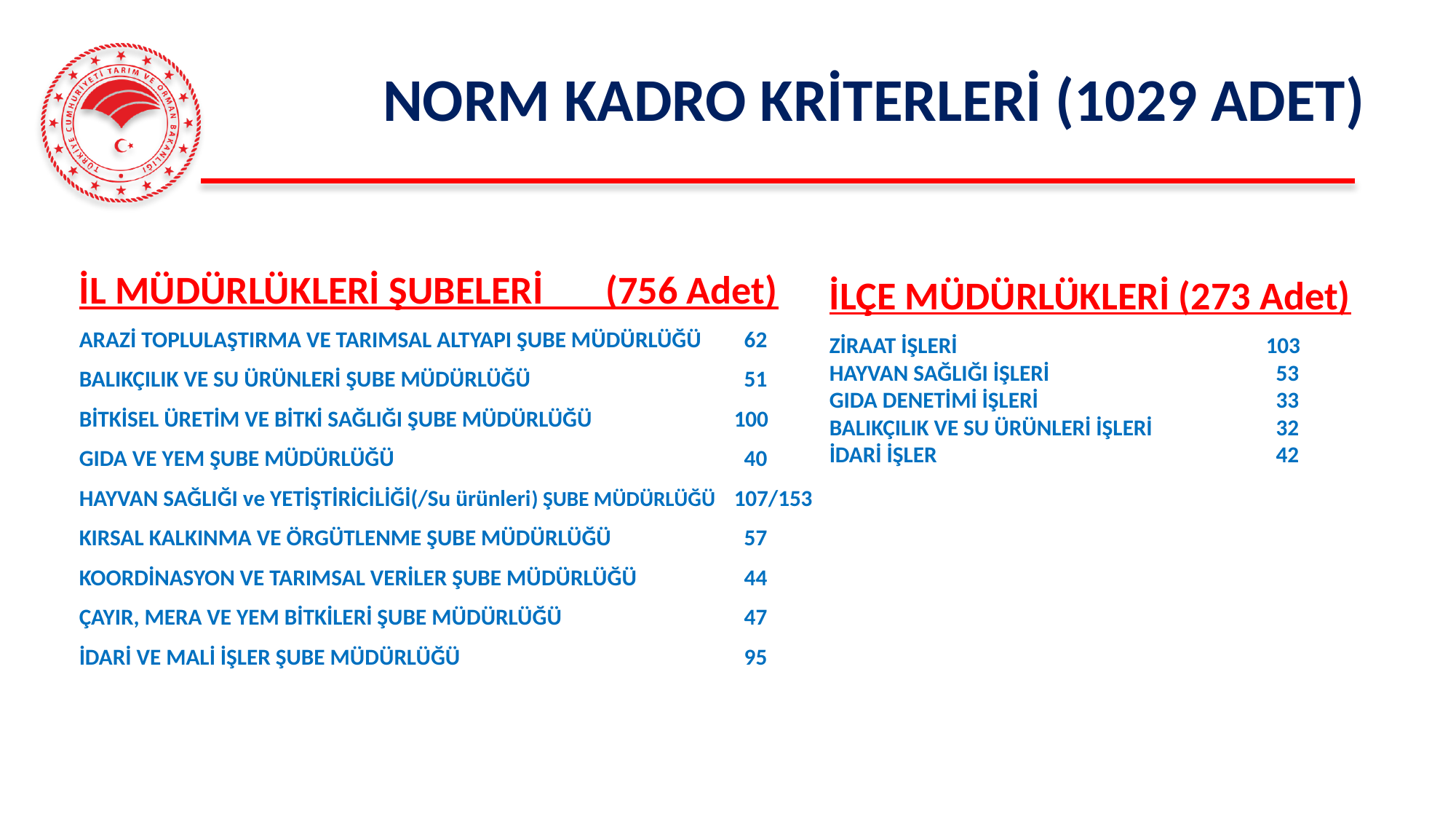

# NORM KADRO KRİTERLERİ (1029 ADET)
İL MÜDÜRLÜKLERİ ŞUBELERİ       (756 Adet)
ARAZİ TOPLULAŞTIRMA VE TARIMSAL ALTYAPI ŞUBE MÜDÜRLÜĞÜ	  62
BALIKÇILIK VE SU ÜRÜNLERİ ŞUBE MÜDÜRLÜĞÜ		  51
BİTKİSEL ÜRETİM VE BİTKİ SAĞLIĞI ŞUBE MÜDÜRLÜĞÜ		100
GIDA VE YEM ŞUBE MÜDÜRLÜĞÜ				  40
HAYVAN SAĞLIĞI ve YETİŞTİRİCİLİĞİ(/Su ürünleri) ŞUBE MÜDÜRLÜĞÜ	107/153
KIRSAL KALKINMA VE ÖRGÜTLENME ŞUBE MÜDÜRLÜĞÜ		  57
KOORDİNASYON VE TARIMSAL VERİLER ŞUBE MÜDÜRLÜĞÜ	  44
ÇAYIR, MERA VE YEM BİTKİLERİ ŞUBE MÜDÜRLÜĞÜ		  47
İDARİ VE MALİ İŞLER ŞUBE MÜDÜRLÜĞÜ			  95

İLÇE MÜDÜRLÜKLERİ (273 Adet)
ZİRAAT İŞLERİ			103
HAYVAN SAĞLIĞI İŞLERİ		  53
GIDA DENETİMİ İŞLERİ			  33
BALIKÇILIK VE SU ÜRÜNLERİ İŞLERİ		  32
İDARİ İŞLER				  42